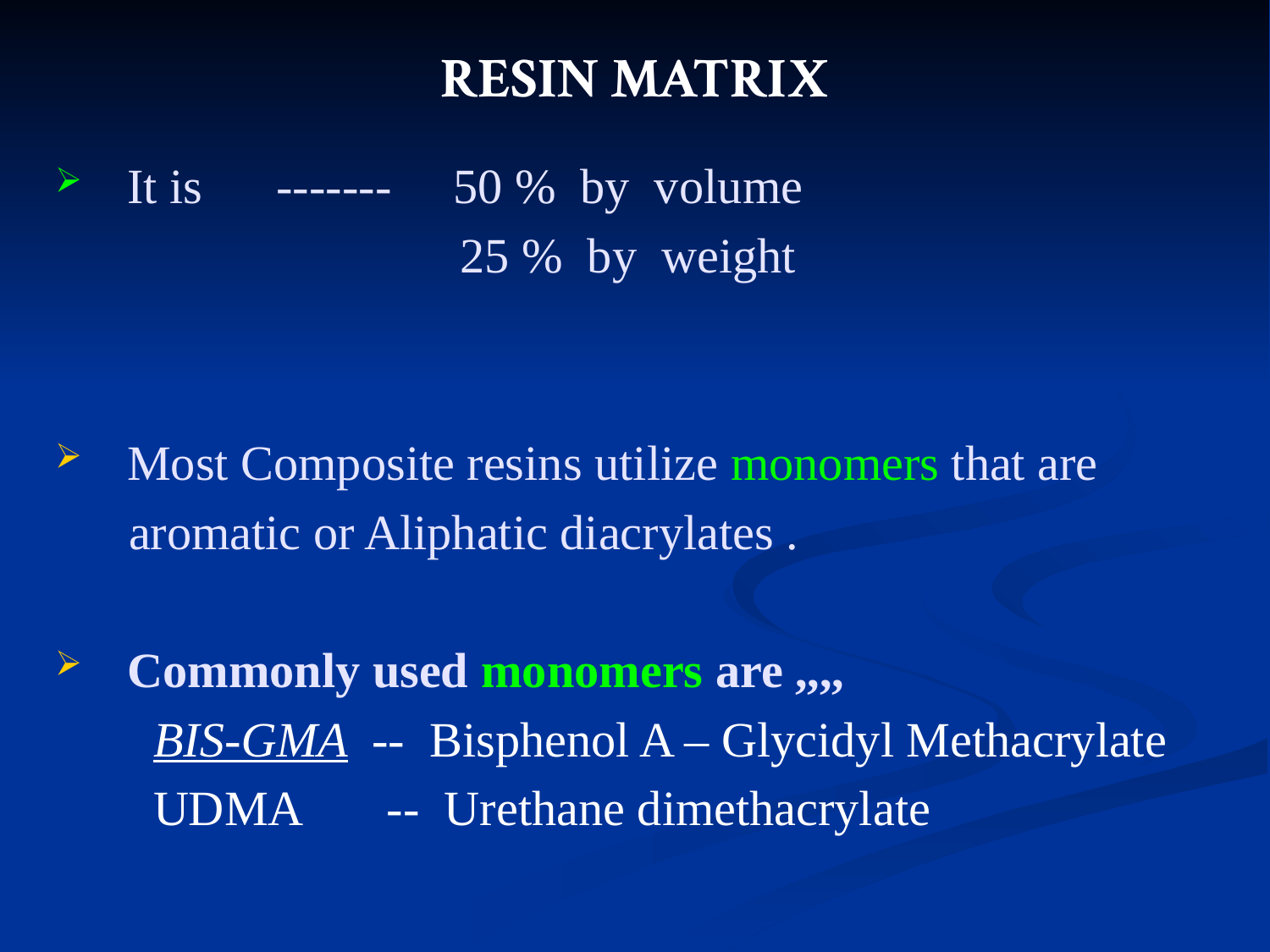

RESIN MATRIX
  It is      -------     50 %  by  volume
                                 25 %  by  weight

  Most Composite resins utilize monomers that are
      aromatic or Aliphatic diacrylates .

  Commonly used monomers are ,,,,
        BIS-GMA  --  Bisphenol A – Glycidyl Methacrylate
        UDMA       --  Urethane dimethacrylate